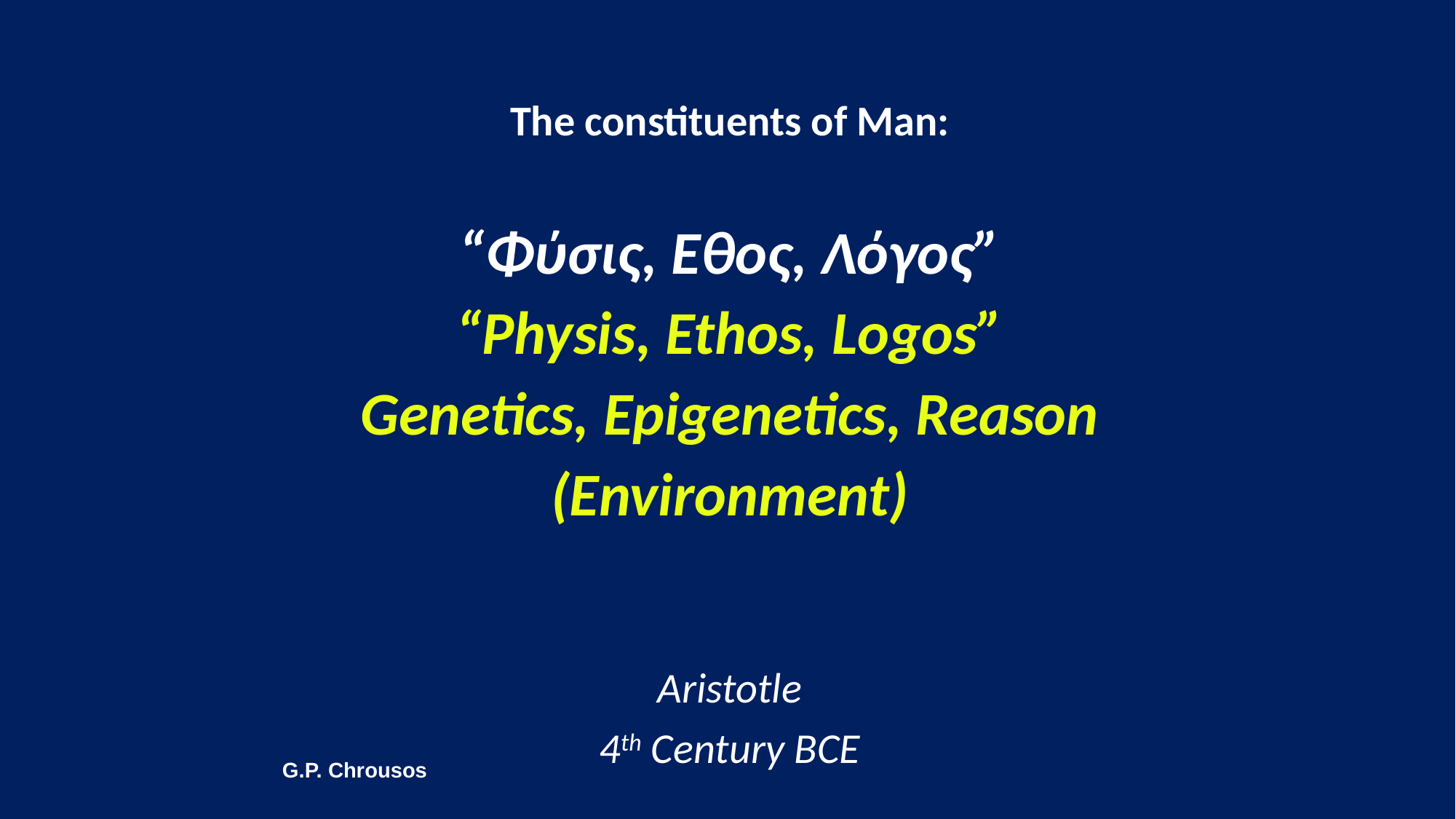

The constituents of Man:

“Φύσις, Εθος, Λόγος”
“Physis, Ethos, Logos”
Genetics, Epigenetics, Reason
(Environment)

Aristotle
4th Century BCE
G.P. Chrousos